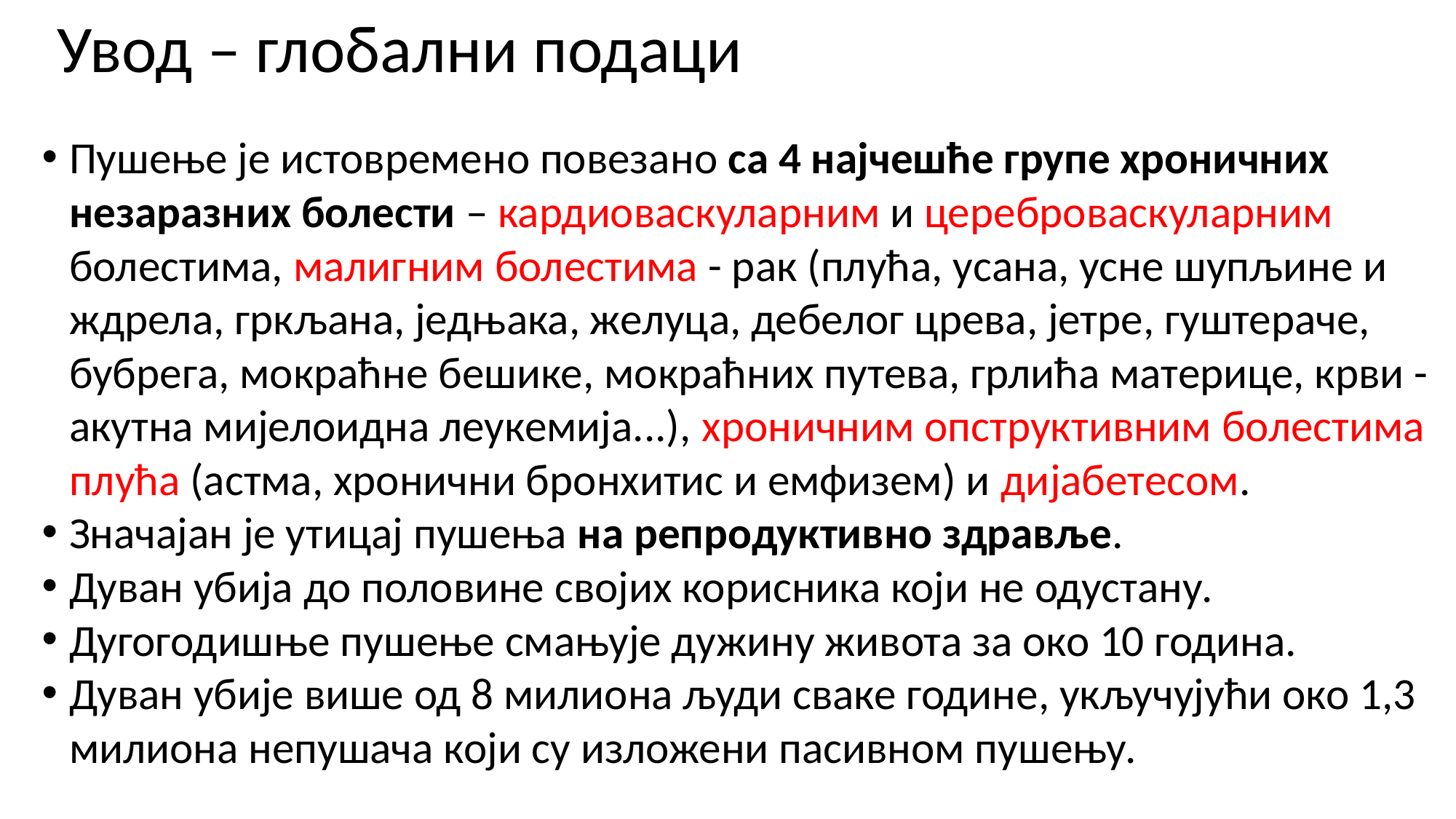

# Увод – глобални подаци
Пушење је истовремено повезанo са 4 најчешће групе хроничних незаразних болести – кардиоваскуларним и цереброваскуларним болестима, малигним болестима - рак (плућа, усана, усне шупљине и ждрела, гркљана, једњака, желуца, дебелог црева, јетре, гуштераче, бубрега, мокраћне бешике, мокраћних путева, грлића материце, крви - акутна мијелоидна леукемија...), хроничним опструктивним болестима плућа (астма, хронични бронхитис и емфизем) и дијабетесом.
Значајан је утицај пушења на репродуктивно здравље.
Дуван убија до половине својих корисника који не одустану.
Дугогодишње пушење смањује дужину живота за око 10 година.
Дуван убије више од 8 милиона људи сваке године, укључујући око 1,3 милиона непушача који су изложени пасивном пушењу.